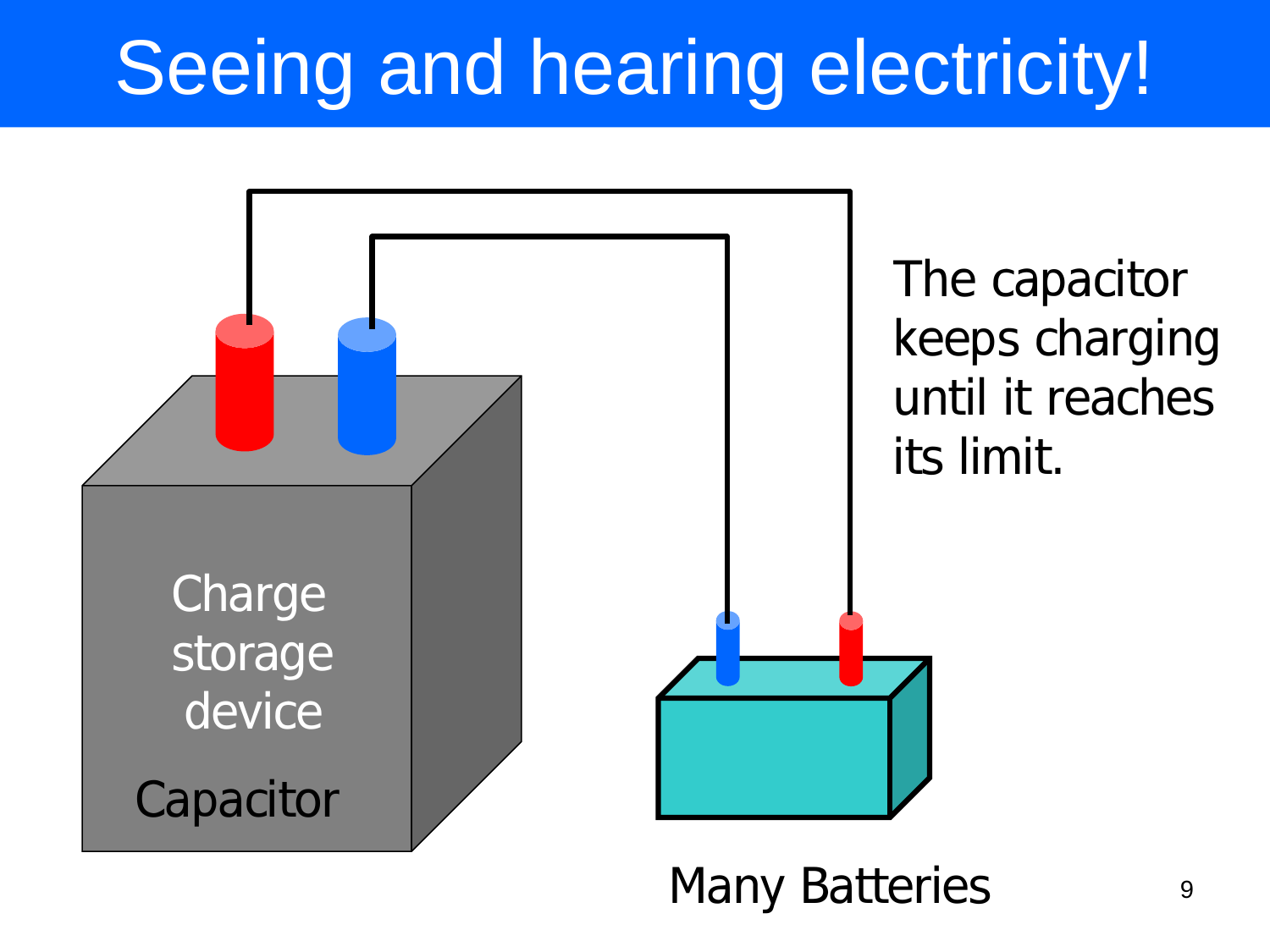

# Seeing and hearing electricity!

The capacitor
keeps charging
until it reaches
its limit.

Charge
storage
device

Many Batteries
Capacitor
9